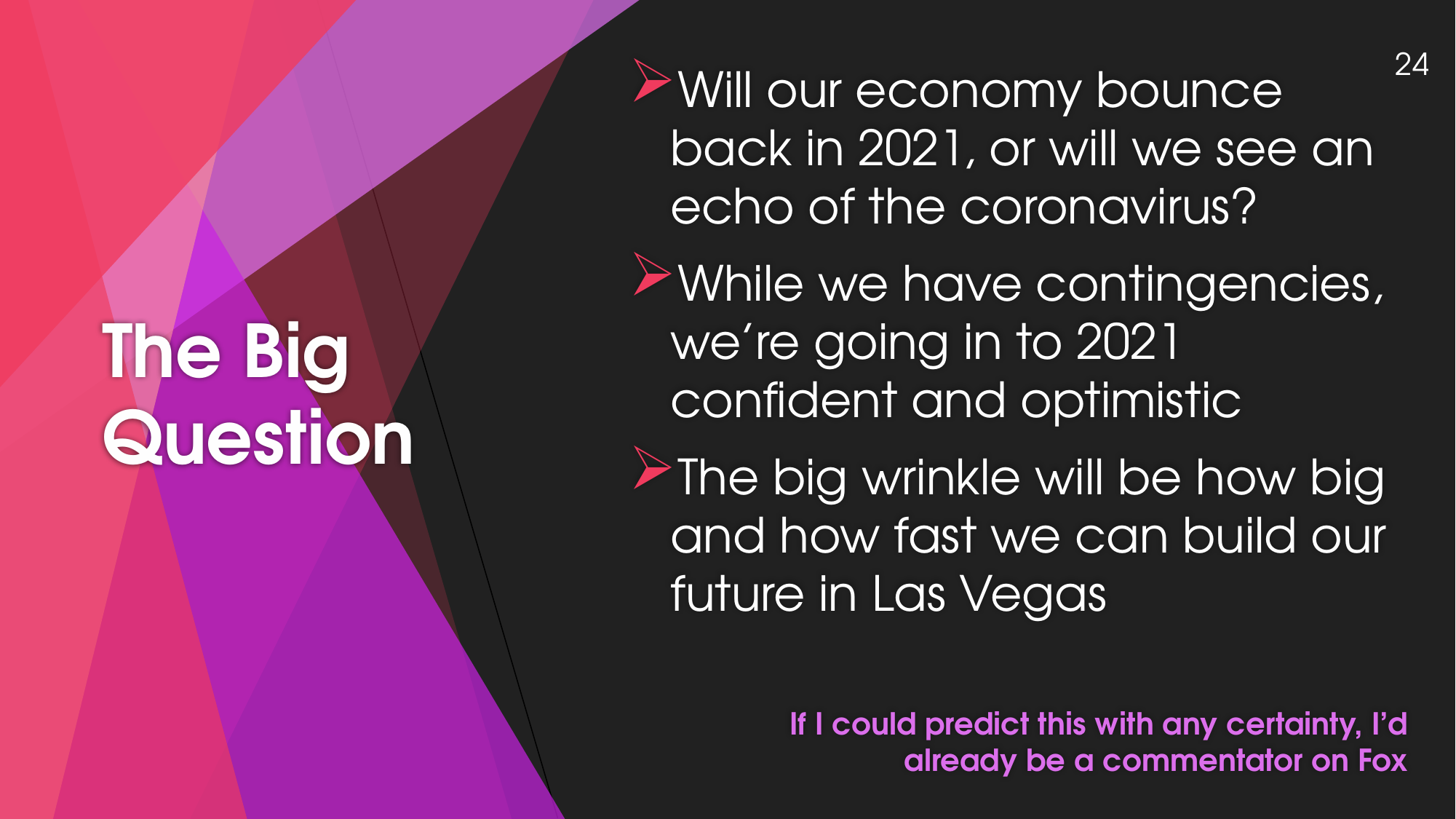

24
Will our economy bounce back in 2021, or will we see an echo of the coronavirus?
While we have contingencies, we’re going in to 2021 confident and optimistic
The big wrinkle will be how big and how fast we can build our future in Las Vegas
# The Big Question
If I could predict this with any certainty, I’d already be a commentator on Fox